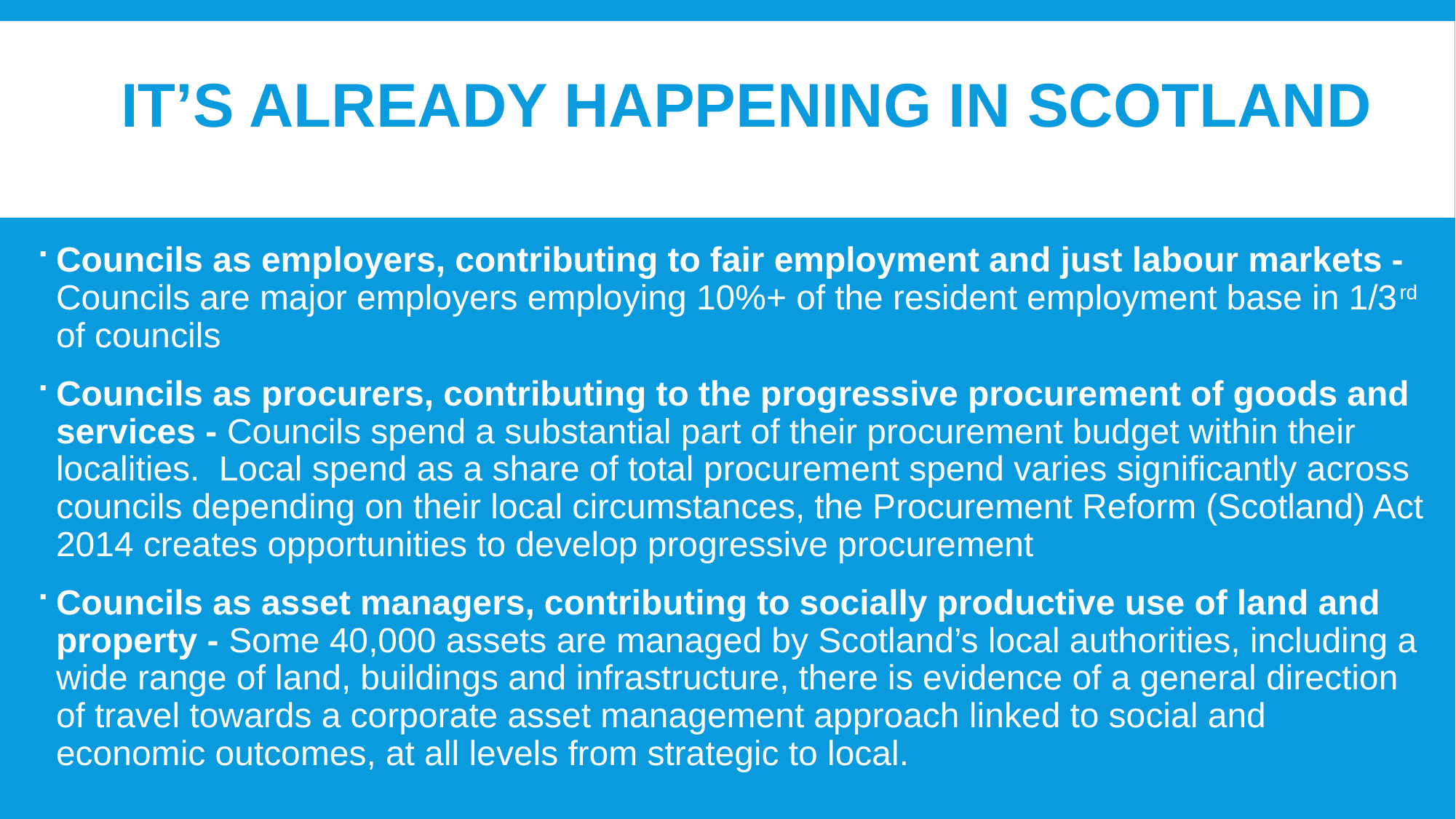

# It’s already happening in Scotland
Councils as employers, contributing to fair employment and just labour markets - Councils are major employers employing 10%+ of the resident employment base in 1/3rd of councils
Councils as procurers, contributing to the progressive procurement of goods and services - Councils spend a substantial part of their procurement budget within their localities.  Local spend as a share of total procurement spend varies significantly across councils depending on their local circumstances, the Procurement Reform (Scotland) Act 2014 creates opportunities to develop progressive procurement
Councils as asset managers, contributing to socially productive use of land and property - Some 40,000 assets are managed by Scotland’s local authorities, including a wide range of land, buildings and infrastructure, there is evidence of a general direction of travel towards a corporate asset management approach linked to social and economic outcomes, at all levels from strategic to local.